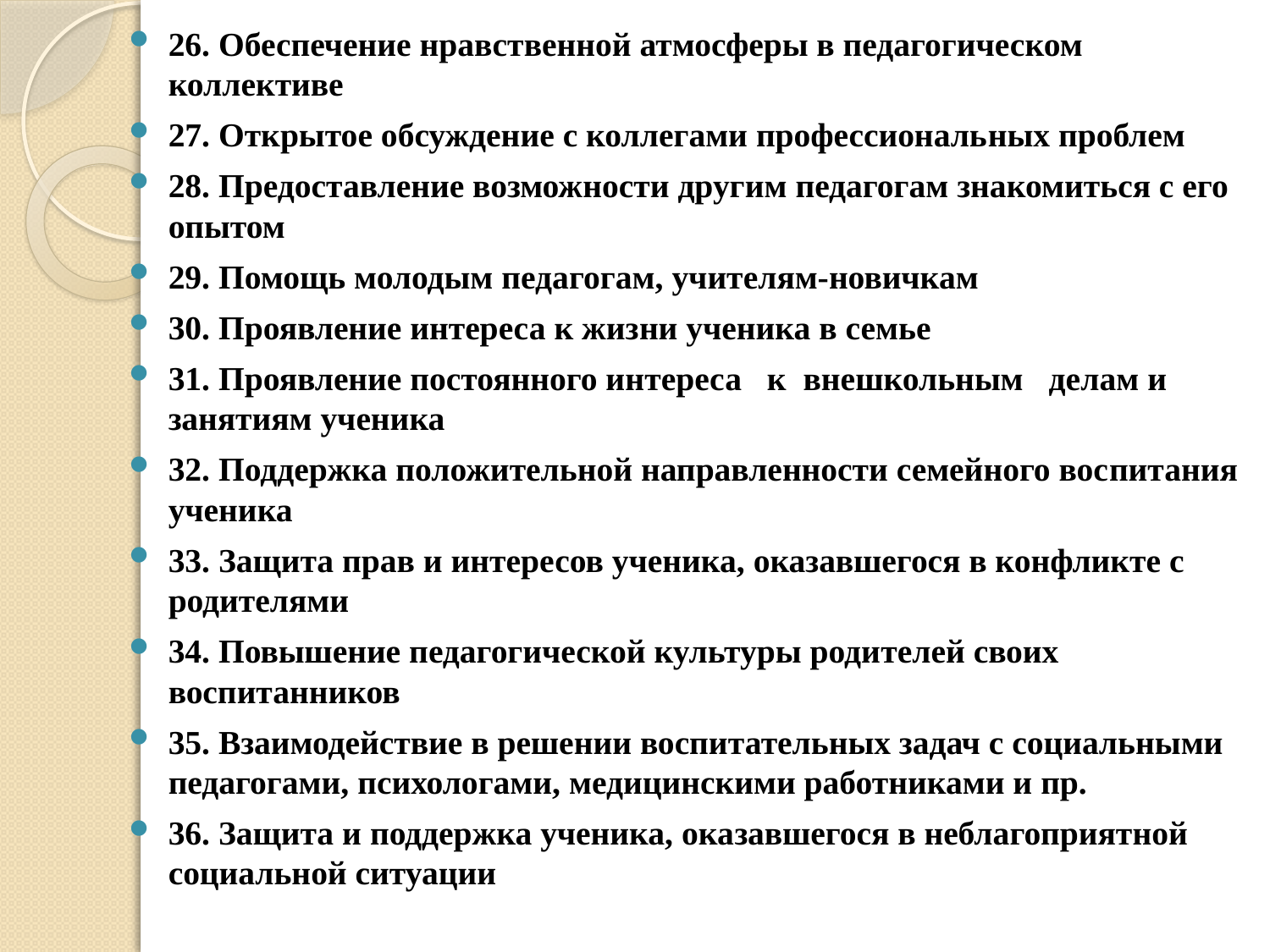

26. Обеспече­ние нравствен­ной атмосферы в педагогичес­ком коллективе
27. Открытое обсуждение с коллегами профессиональ­ных проблем
28. Предостав­ление возмож­ности другим педагогам зна­комиться с его опытом
29. Помощь молодым педа­гогам, учите­лям-новичкам
30. Проявление интереса к жиз­ни ученика в семье
31. Проявление постоянного ин­тереса   к  вне­школьным   де­лам и занятиям ученика
32. Поддержка положительной направленности семейного вос­питания учени­ка
33. Защита прав и интере­сов ученика, оказавшегося в конфликте с родителями
34. Повышение педагогической культуры роди­телей своих воспитанников
35. Взаимодей­ствие в реше­нии воспита­тельных задач с социальными педагогами, психологами, медицинскими работниками и пр.
36. Защита и поддержка ученика, ока­завшегося в неблагоприят­ной социальной ситуации